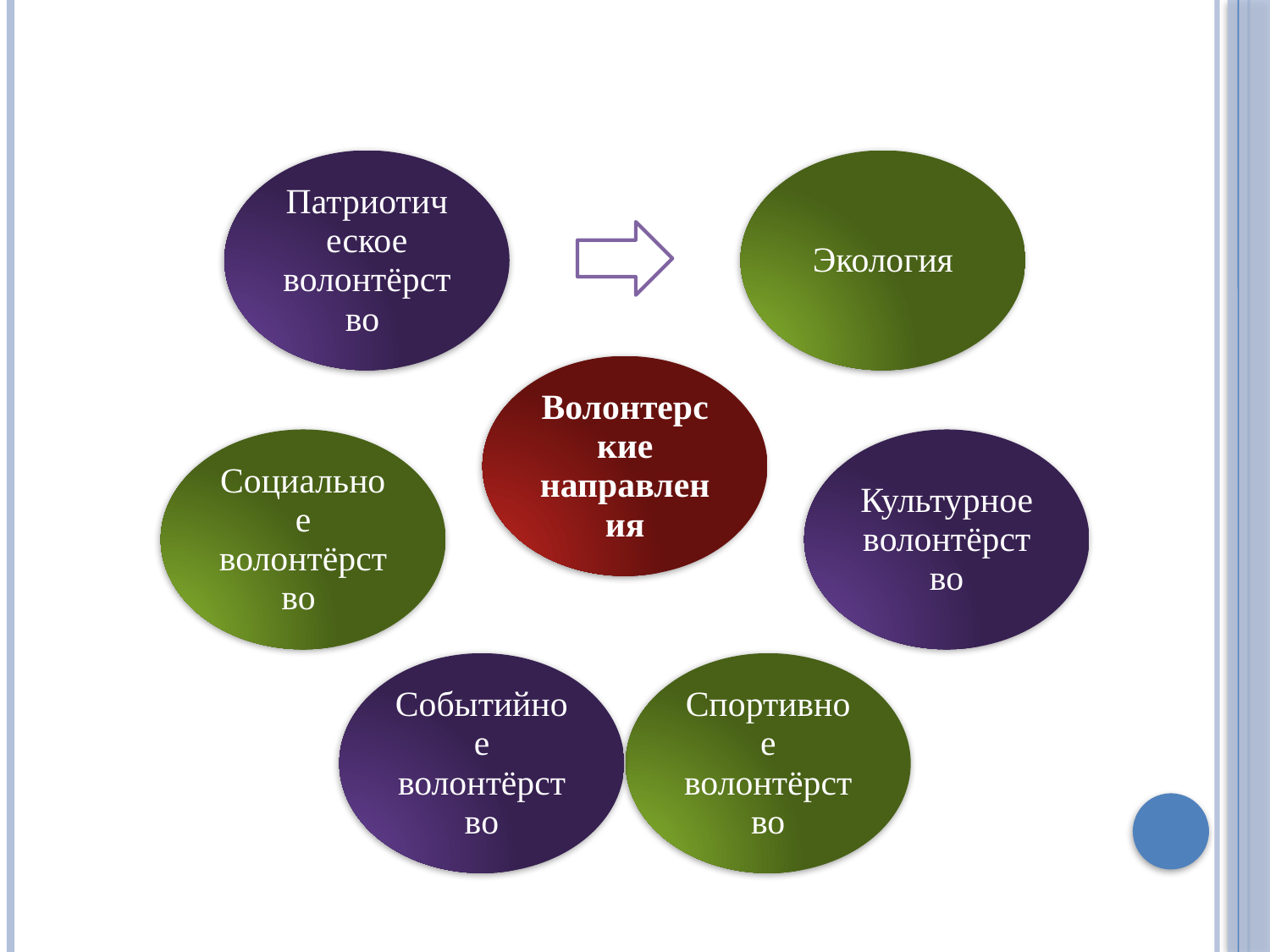

Волонтерские направления
Экология
Культурное волонтёрство
Спортивное волонтёрство
Событийное волонтёрство
Социальное волонтёрство
Патриотическое волонтёрство